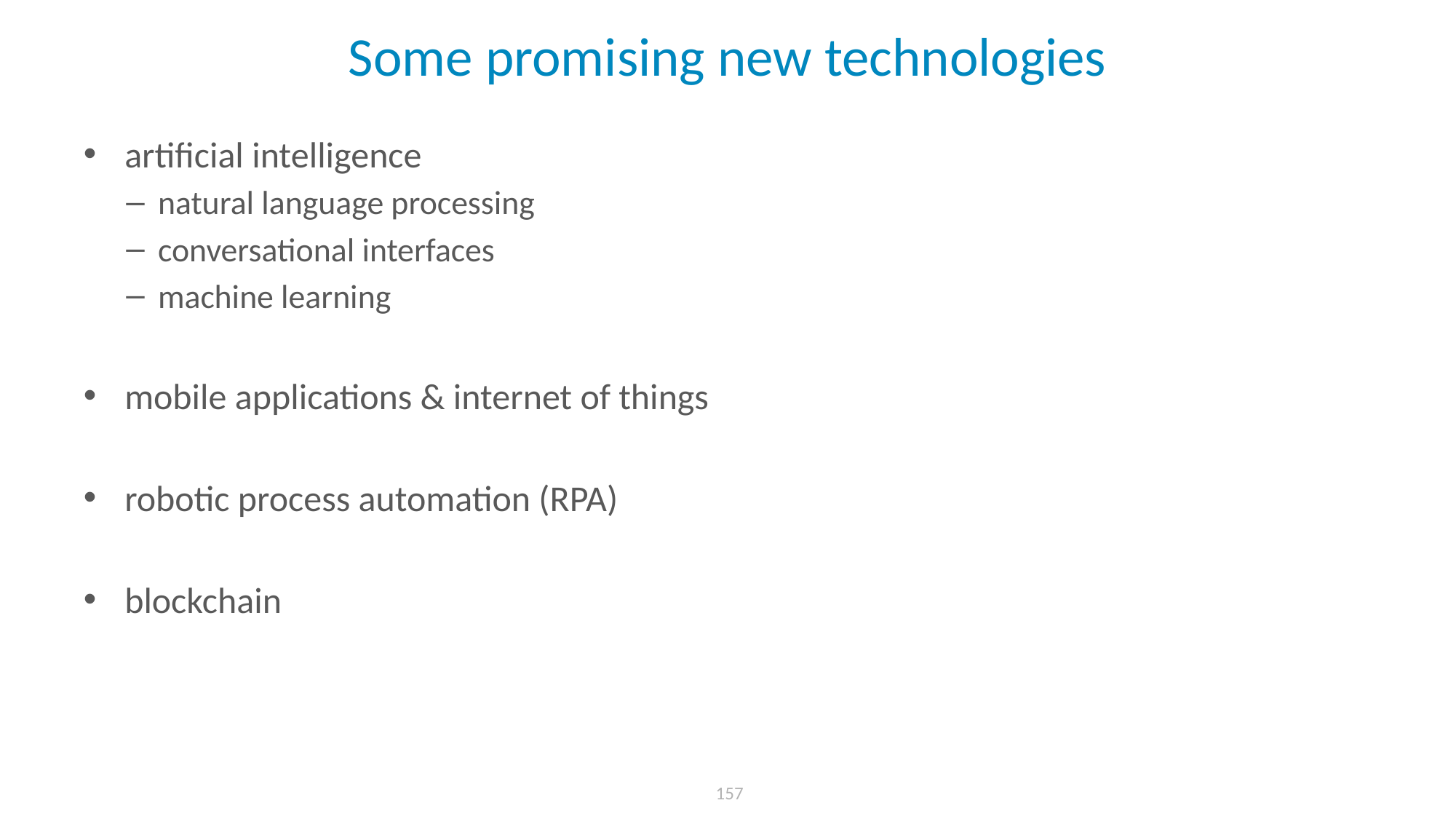

# Some promising new technologies
artificial intelligence
natural language processing
conversational interfaces
machine learning

mobile applications & internet of things

robotic process automation (RPA)

blockchain

 157